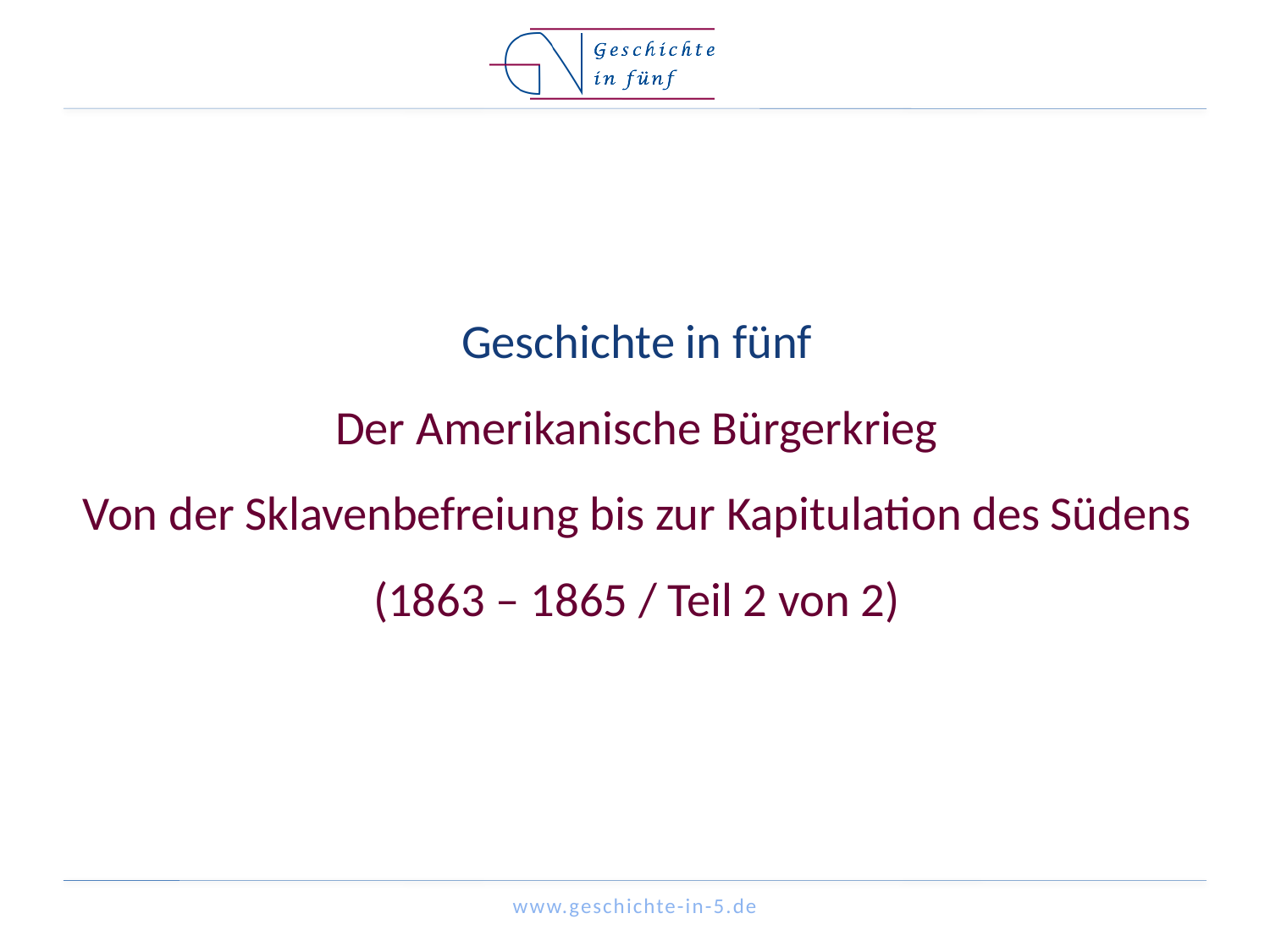

# Geschichte in fünf Der Amerikanische Bürgerkrieg Von der Sklavenbefreiung bis zur Kapitulation des Südens (1863 – 1865 / Teil 2 von 2)